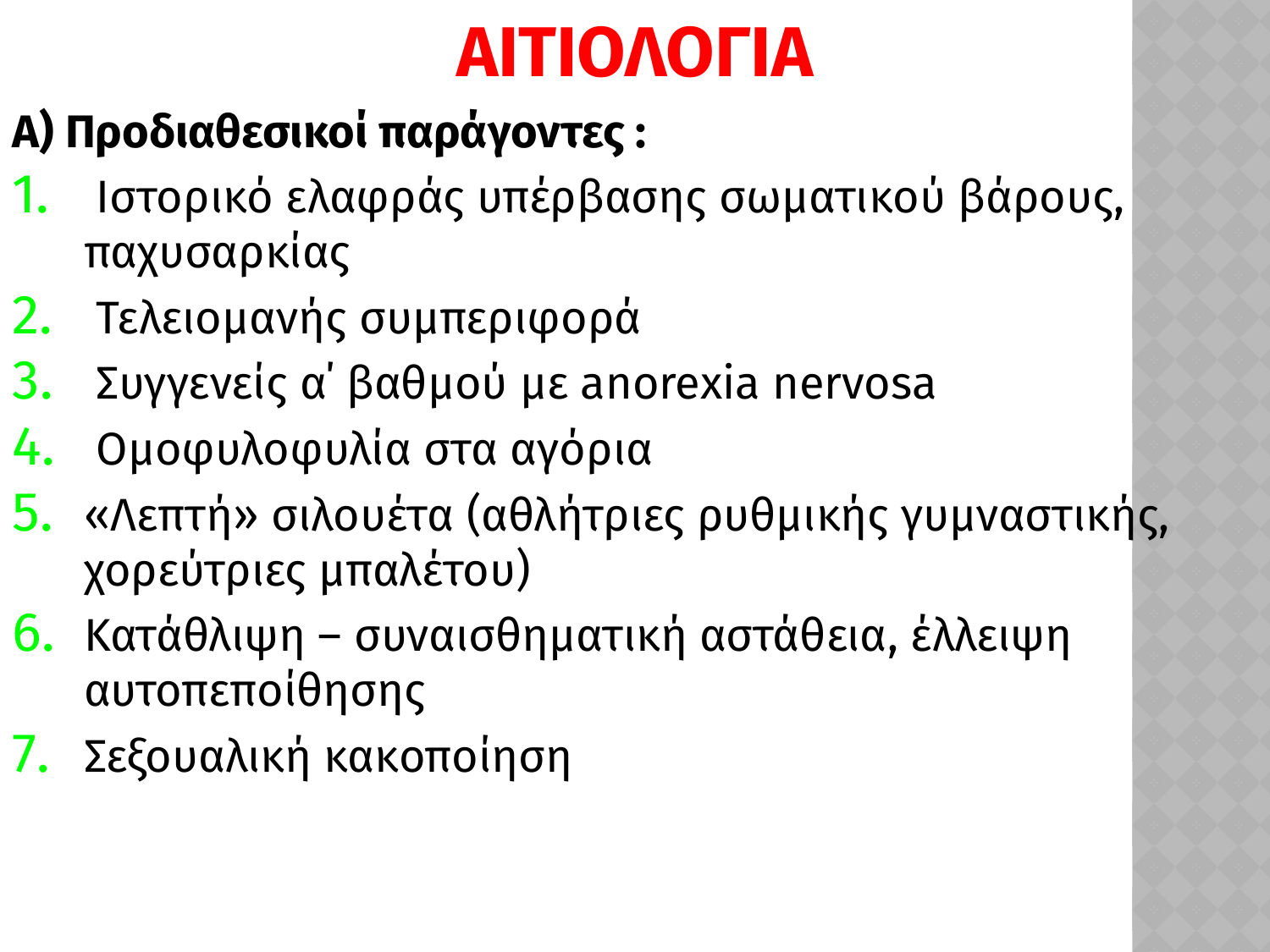

ΑΙΤΙΟΛΟΓΙΑ
Α) Προδιαθεσικοί παράγοντες :
 Ιστορικό ελαφράς υπέρβασης σωματικού βάρους, παχυσαρκίας
 Τελειομανής συμπεριφορά
 Συγγενείς α΄ βαθμού με anorexia nervosa
 Ομοφυλοφυλία στα αγόρια
«Λεπτή» σιλουέτα (αθλήτριες ρυθμικής γυμναστικής, χορεύτριες μπαλέτου)
Κατάθλιψη – συναισθηματική αστάθεια, έλλειψη αυτοπεποίθησης
Σεξουαλική κακοποίηση

#